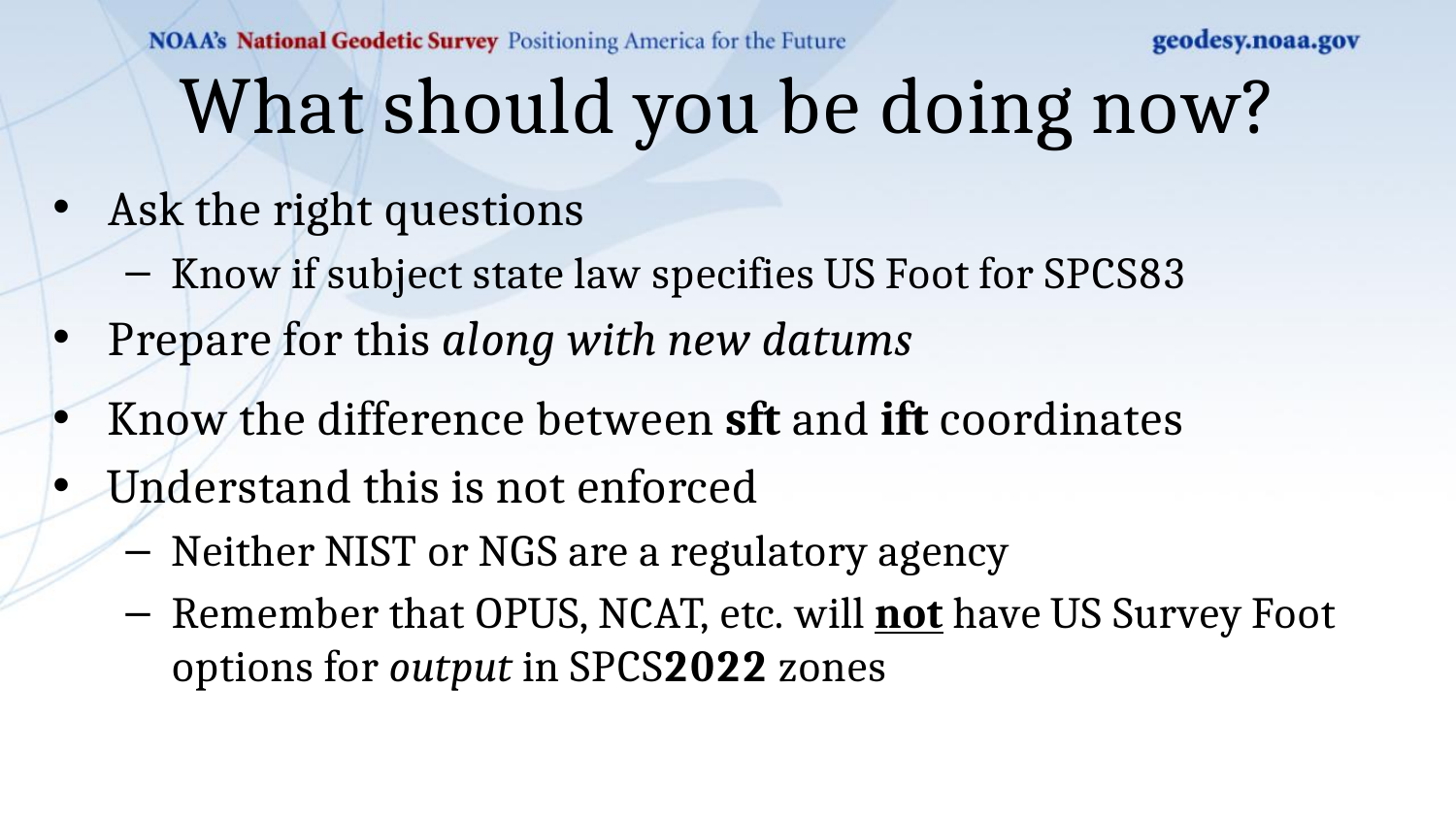

# What should you be doing now?
Ask the right questions
Know if subject state law specifies US Foot for SPCS83
Prepare for this along with new datums
Know the difference between sft and ift coordinates
Understand this is not enforced
Neither NIST or NGS are a regulatory agency
Remember that OPUS, NCAT, etc. will not have US Survey Foot options for output in SPCS2022 zones